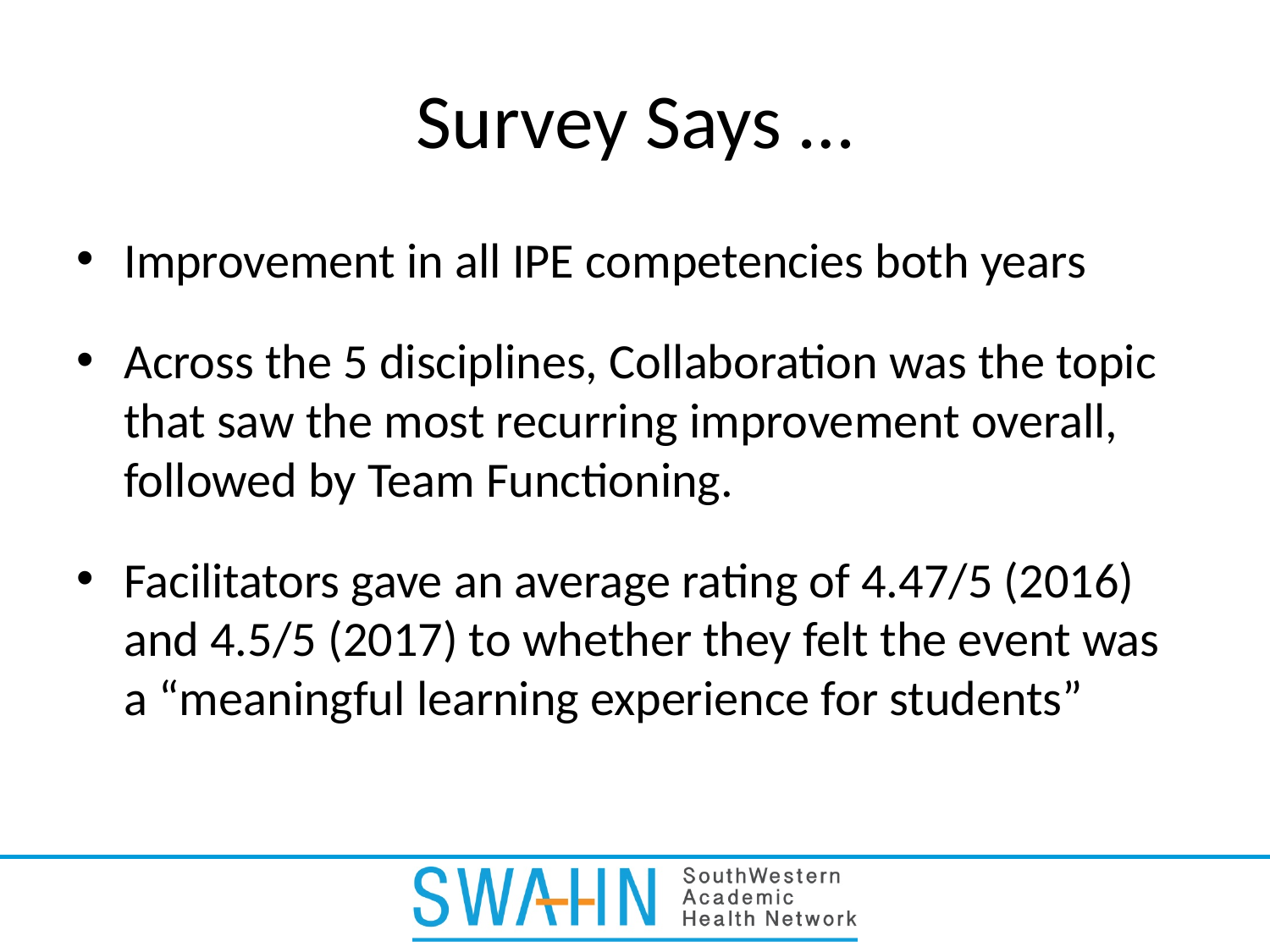

# Survey Says …
Improvement in all IPE competencies both years
Across the 5 disciplines, Collaboration was the topic that saw the most recurring improvement overall, followed by Team Functioning.
Facilitators gave an average rating of 4.47/5 (2016) and 4.5/5 (2017) to whether they felt the event was a “meaningful learning experience for students”